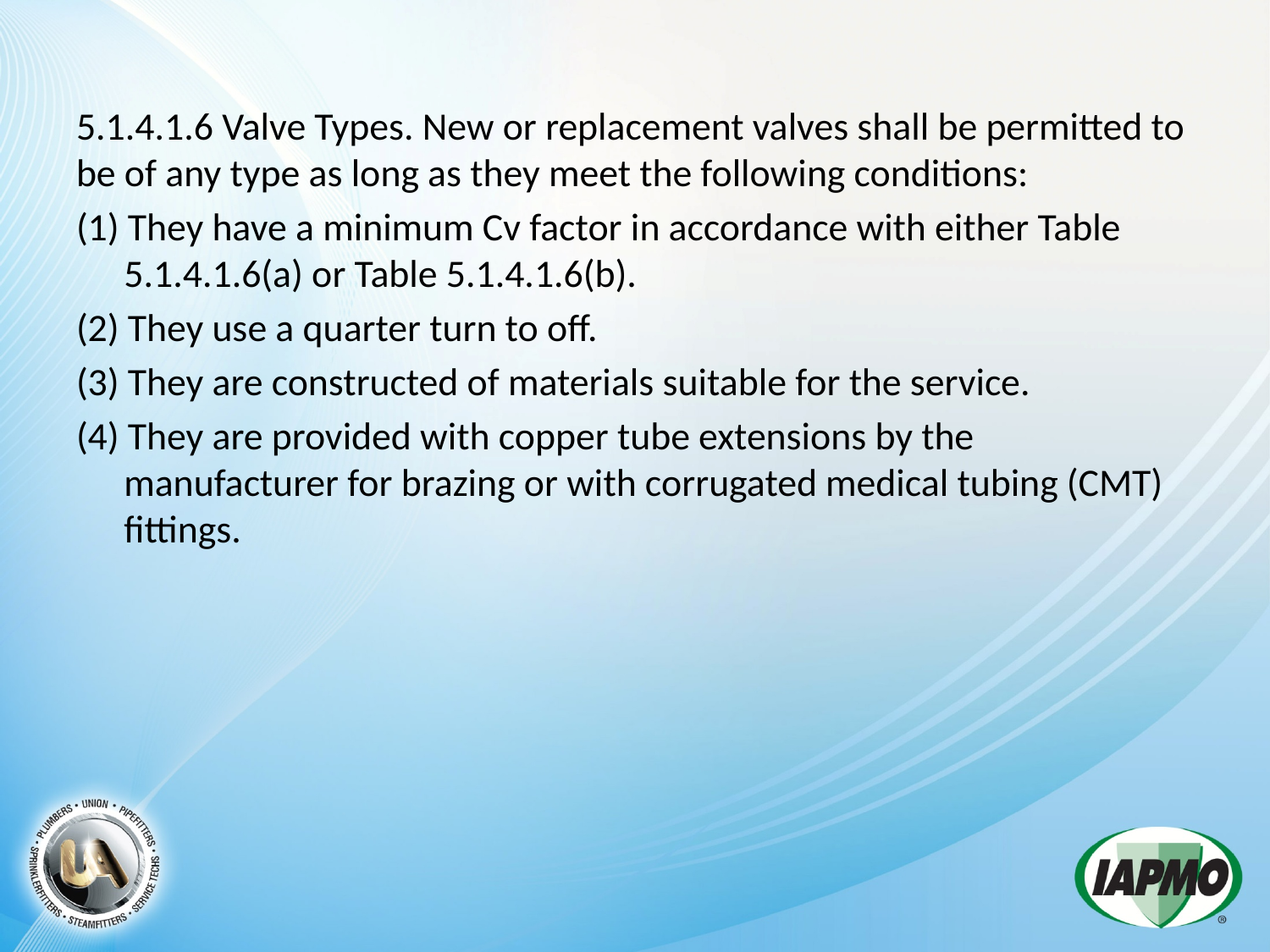

5.1.4.1.6 Valve Types. New or replacement valves shall be permitted to be of any type as long as they meet the following conditions:
(1) They have a minimum Cv factor in accordance with either Table 5.1.4.1.6(a) or Table 5.1.4.1.6(b).
(2) They use a quarter turn to off.
(3) They are constructed of materials suitable for the service.
(4) They are provided with copper tube extensions by the manufacturer for brazing or with corrugated medical tubing (CMT) fittings.